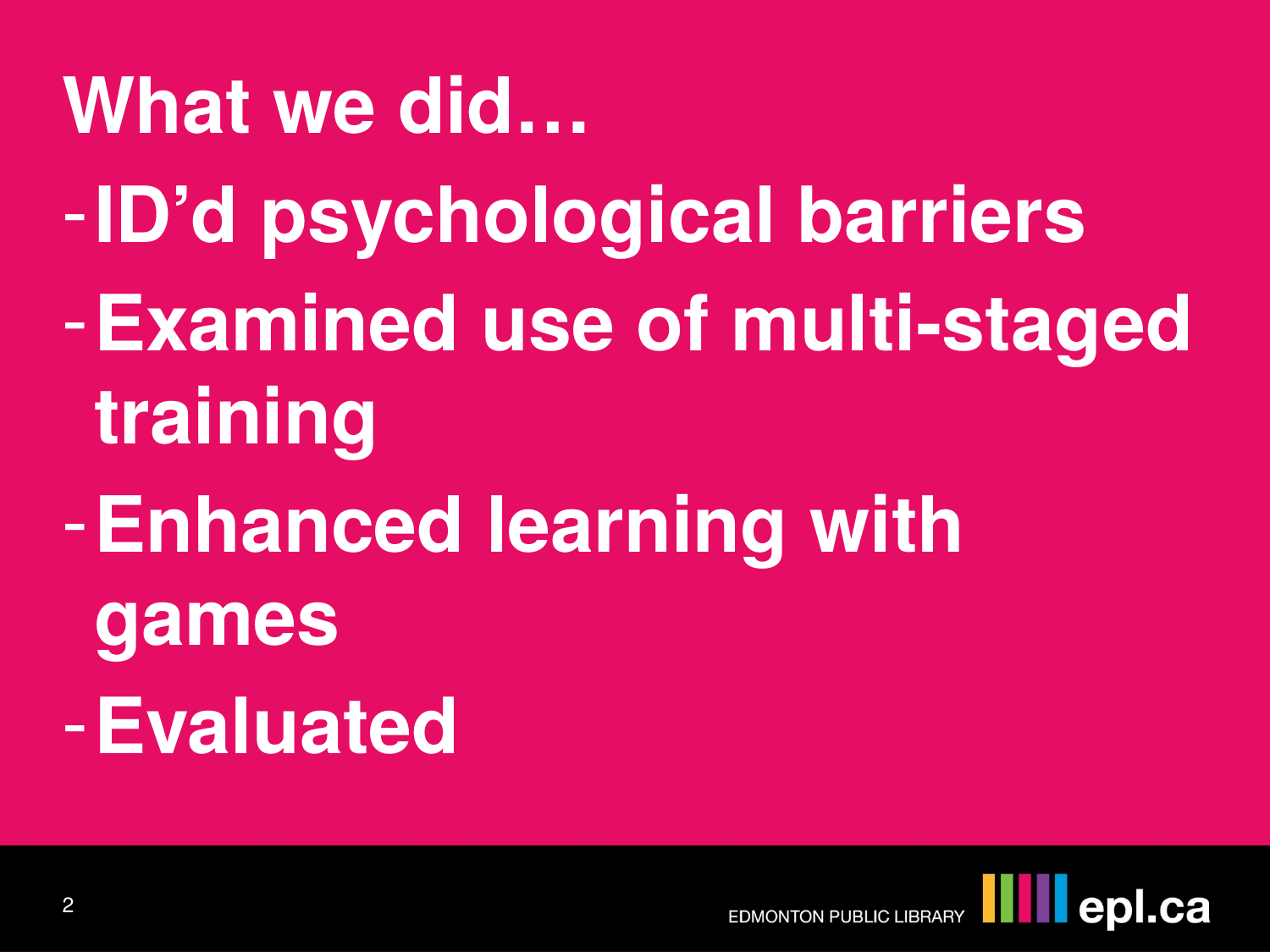

What we did…
ID’d psychological barriers
Examined use of multi-staged training
Enhanced learning with games
Evaluated

2